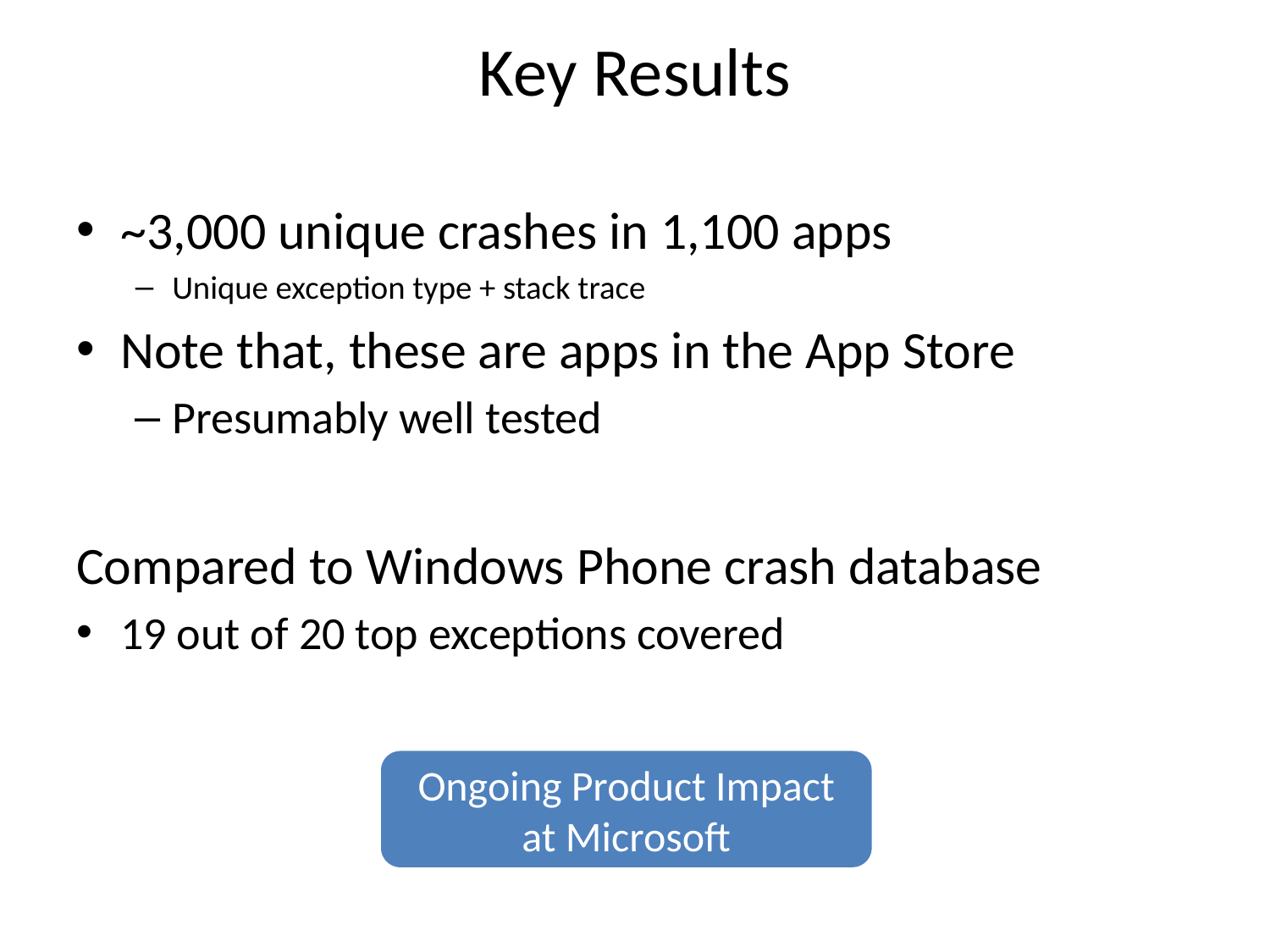

# Key Results
~3,000 unique crashes in 1,100 apps
Unique exception type + stack trace
Note that, these are apps in the App Store
Presumably well tested

Compared to Windows Phone crash database
19 out of 20 top exceptions covered
Ongoing Product Impact at Microsoft